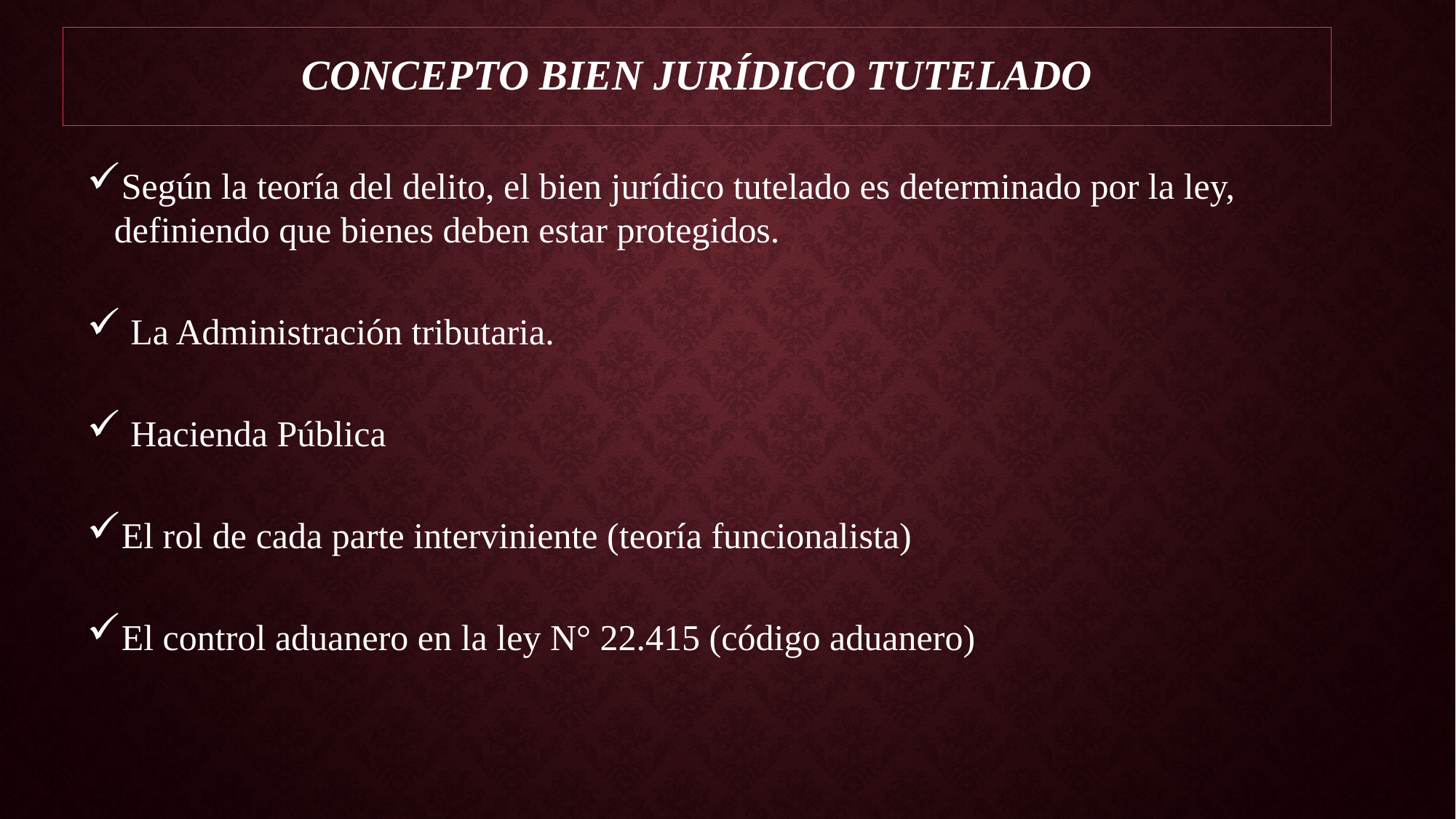

# Concepto Bien Jurídico Tutelado
Según la teoría del delito, el bien jurídico tutelado es determinado por la ley, definiendo que bienes deben estar protegidos.

 La Administración tributaria.

 Hacienda Pública

El rol de cada parte interviniente (teoría funcionalista)

El control aduanero en la ley N° 22.415 (código aduanero)